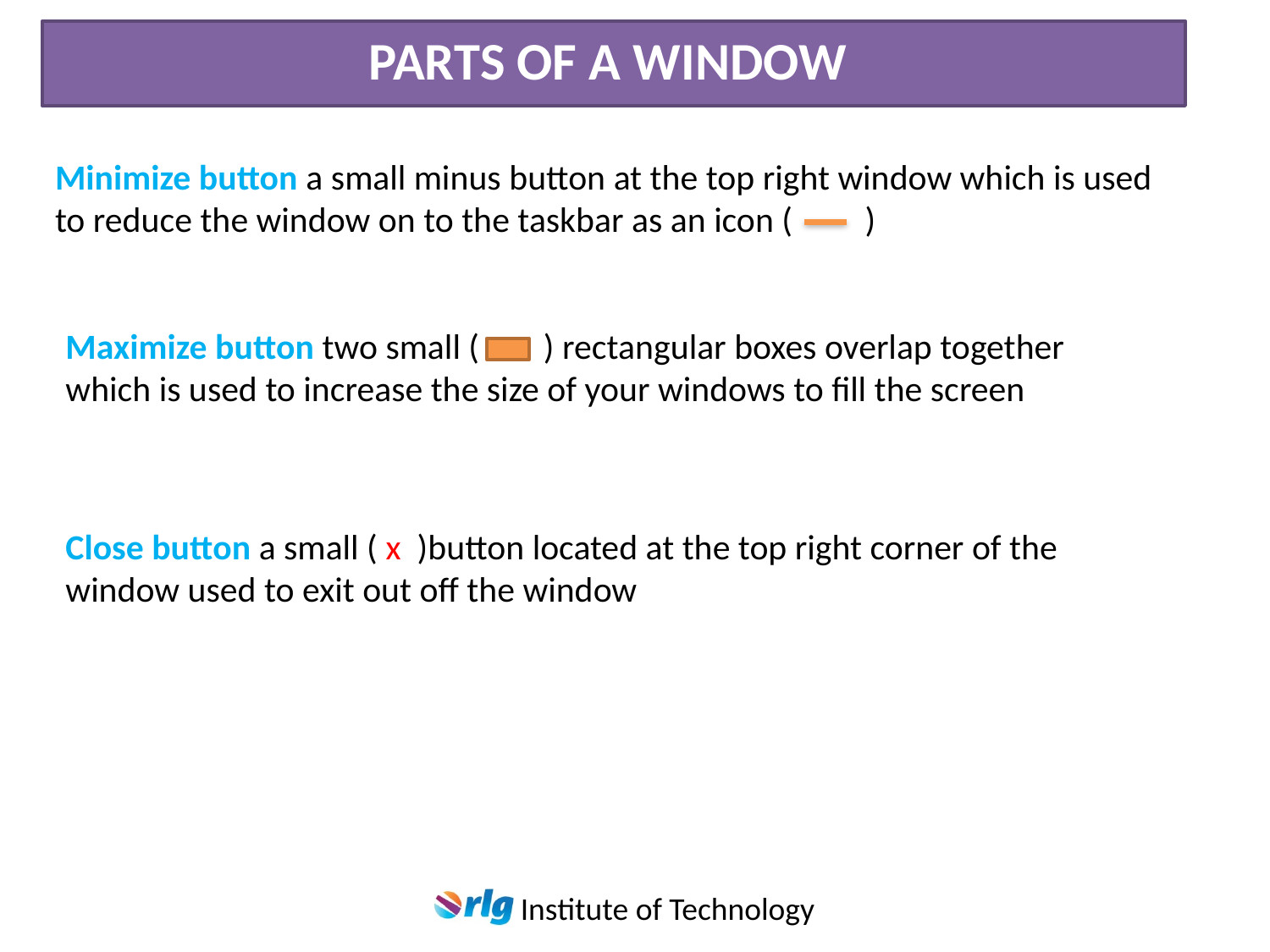

Parts of a window
Minimize button a small minus button at the top right window which is used to reduce the window on to the taskbar as an icon (         )
Maximize button two small (        ) rectangular boxes overlap together which is used to increase the size of your windows to fill the screen

Close button a small ( x  )button located at the top right corner of the window used to exit out off the window